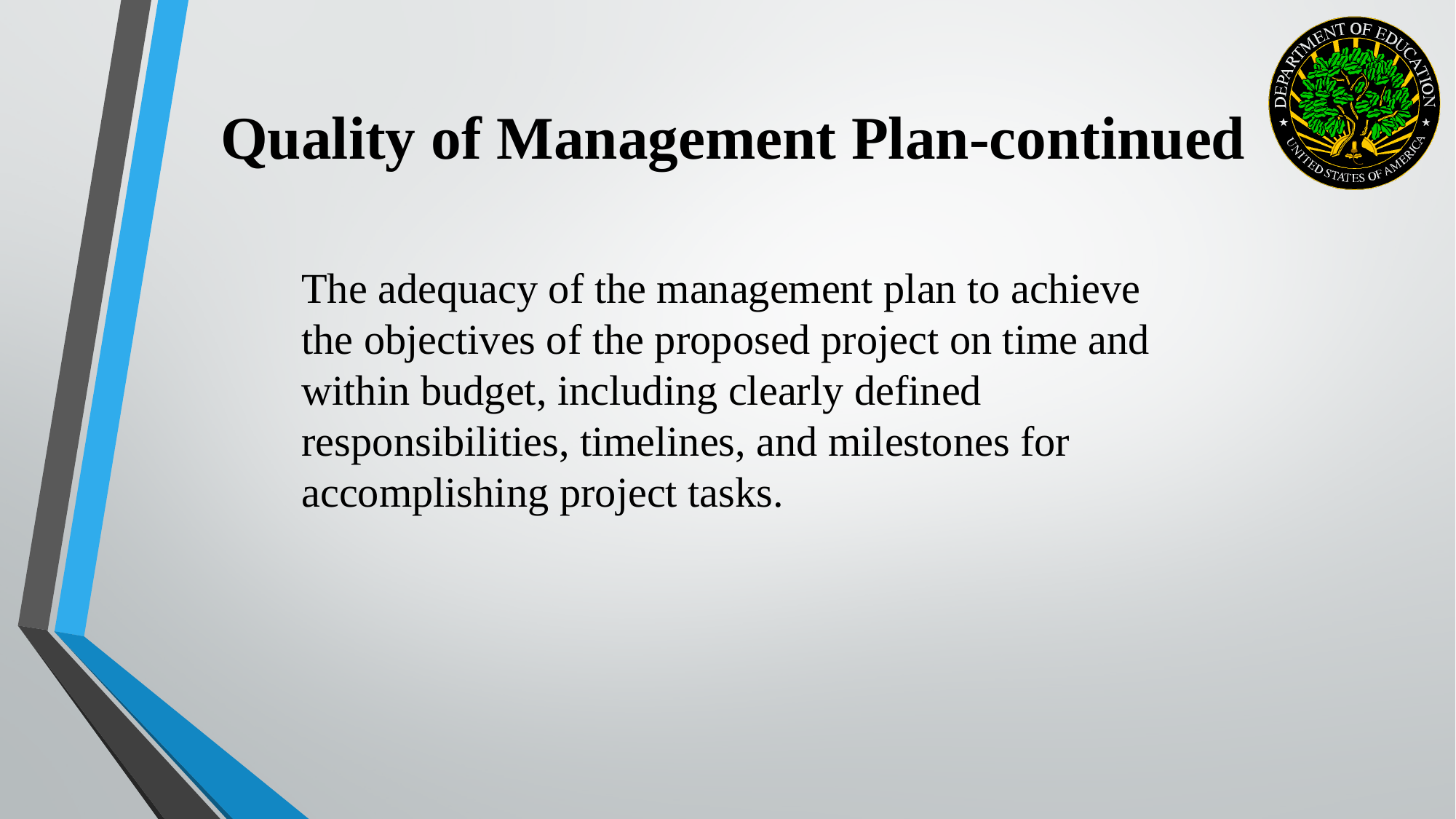

Quality of Management Plan-continued
The adequacy of the management plan to achieve the objectives of the proposed project on time and within budget, including clearly defined responsibilities, timelines, and milestones for accomplishing project tasks.